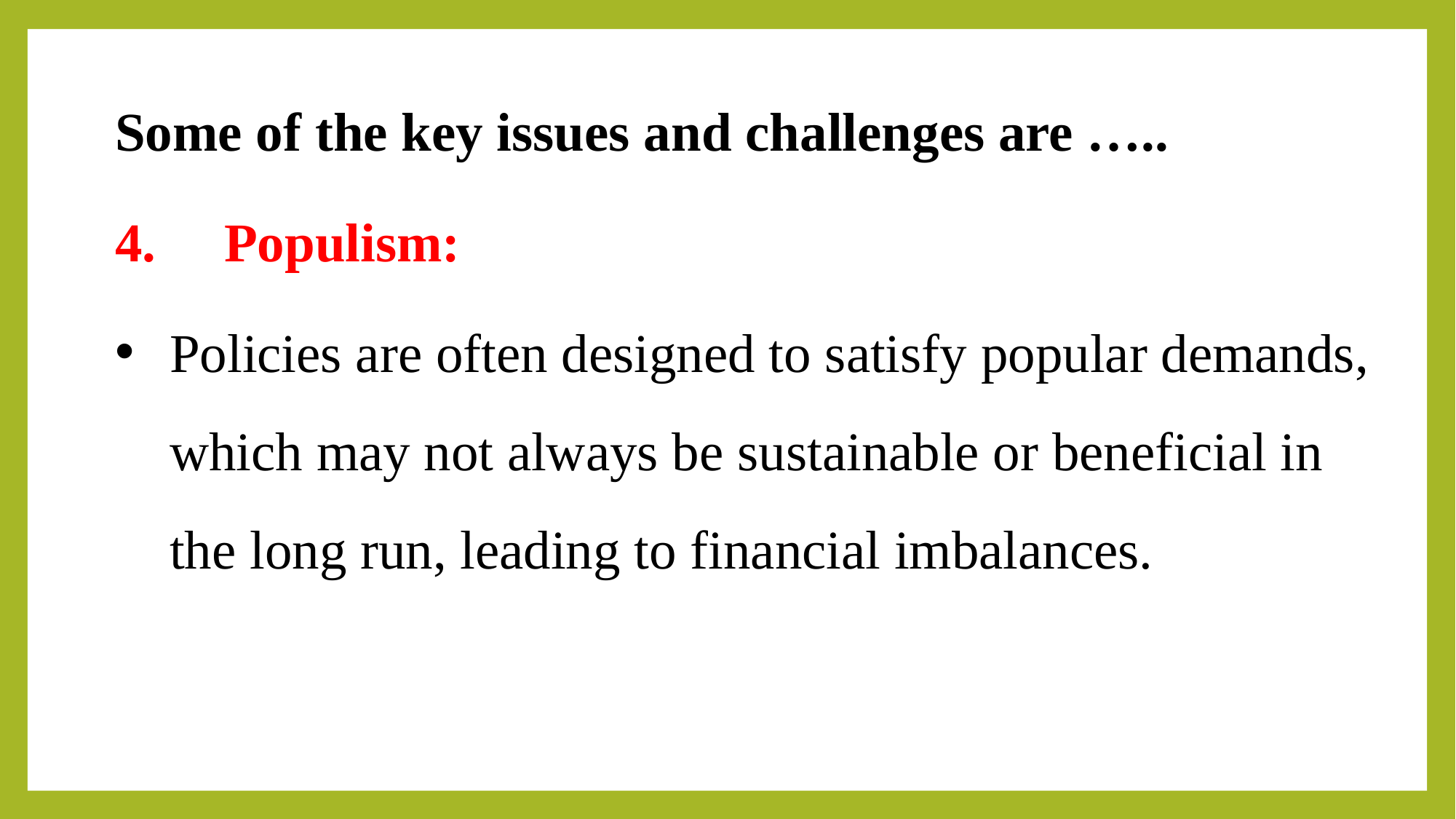

Some of the key issues and challenges are …..
4.	Populism:
Policies are often designed to satisfy popular demands, which may not always be sustainable or beneficial in the long run, leading to financial imbalances.